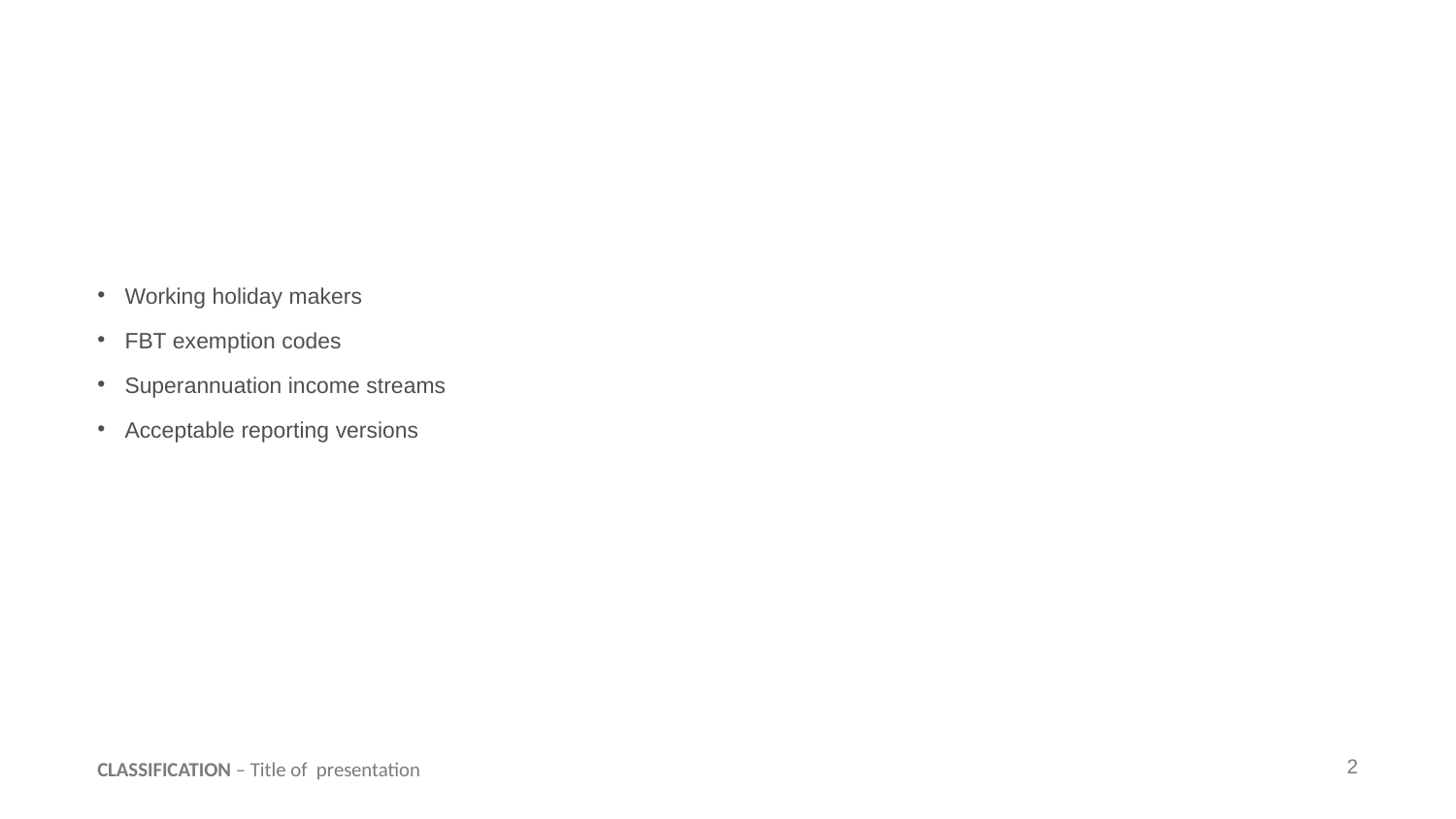

#

Working holiday makers
FBT exemption codes
Superannuation income streams
Acceptable reporting versions
CLASSIFICATION – Title of  presentation
2